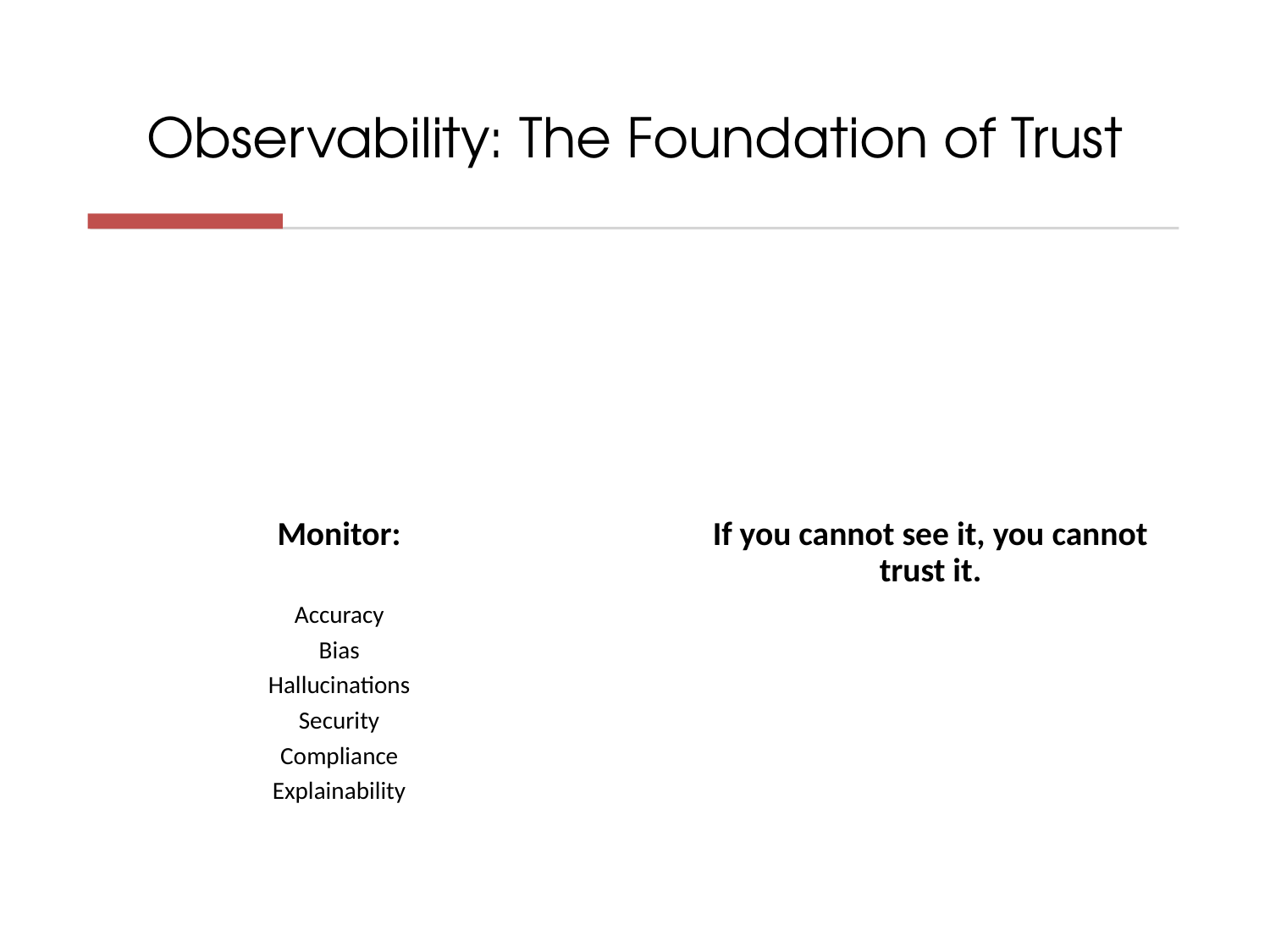

# Observability: The Foundation of Trust

Monitor:
Accuracy
Bias
Hallucinations
Security
Compliance
Explainability
If you cannot see it, you cannot trust it.